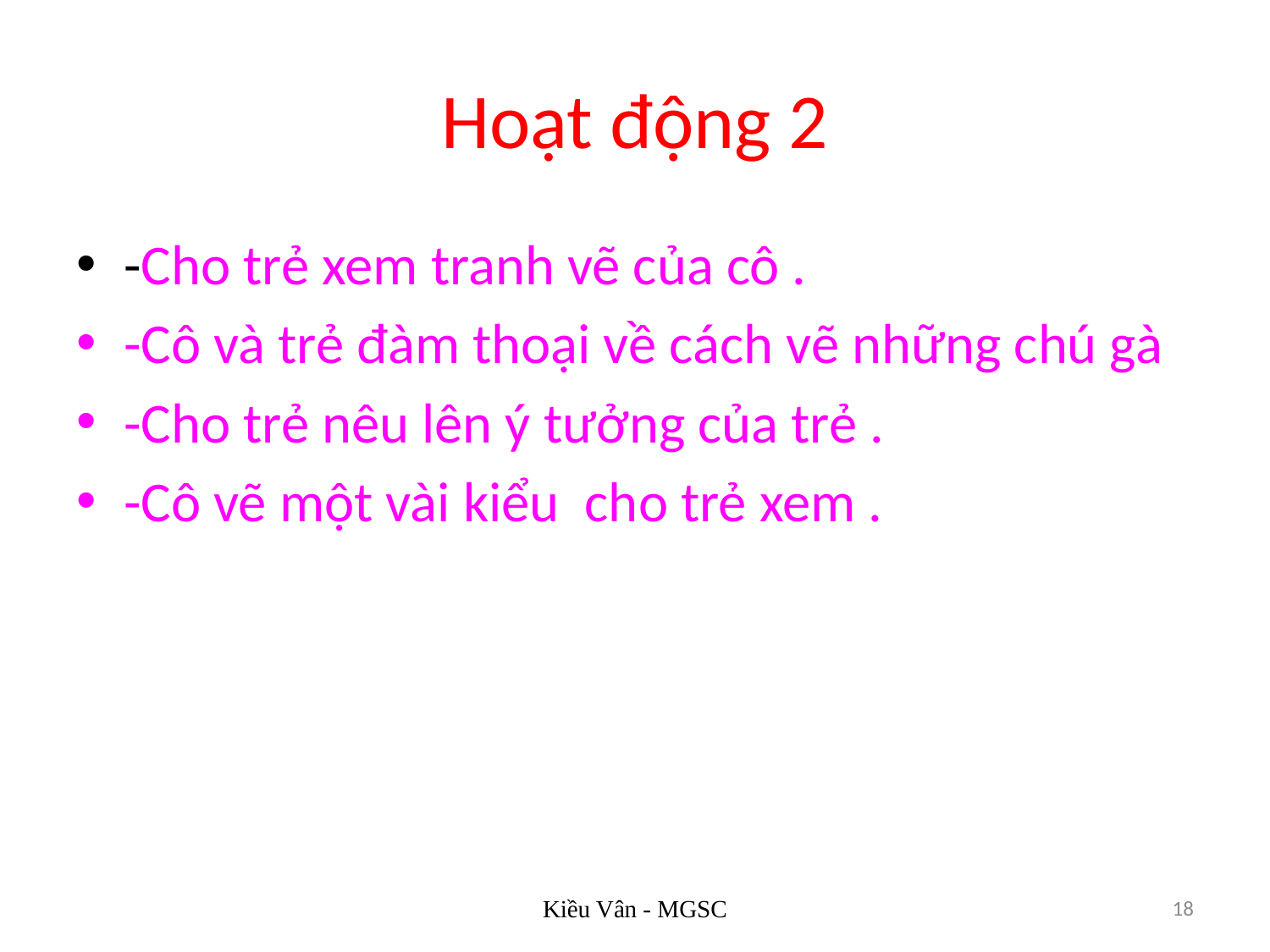

# Hoạt động 2
-Cho trẻ xem tranh vẽ của cô .
-Cô và trẻ đàm thoại về cách vẽ những chú gà
-Cho trẻ nêu lên ý tưởng của trẻ .
-Cô vẽ một vài kiểu  cho trẻ xem .

Kiều Vân - MGSC
18